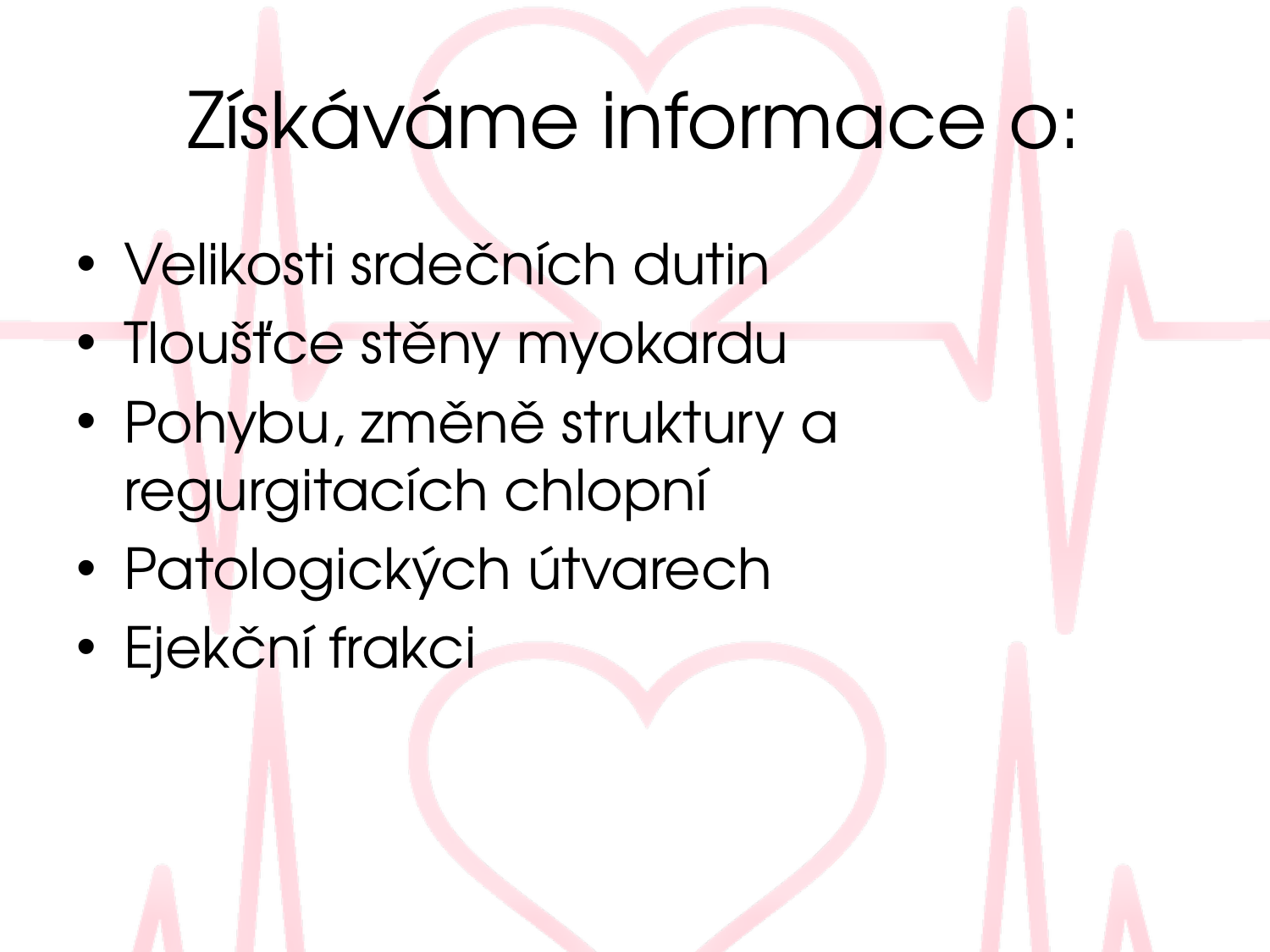

# Získáváme informace o:
Velikosti srdečních dutin
Tloušťce stěny myokardu
Pohybu, změně struktury a regurgitacích chlopní
Patologických útvarech
Ejekční frakci